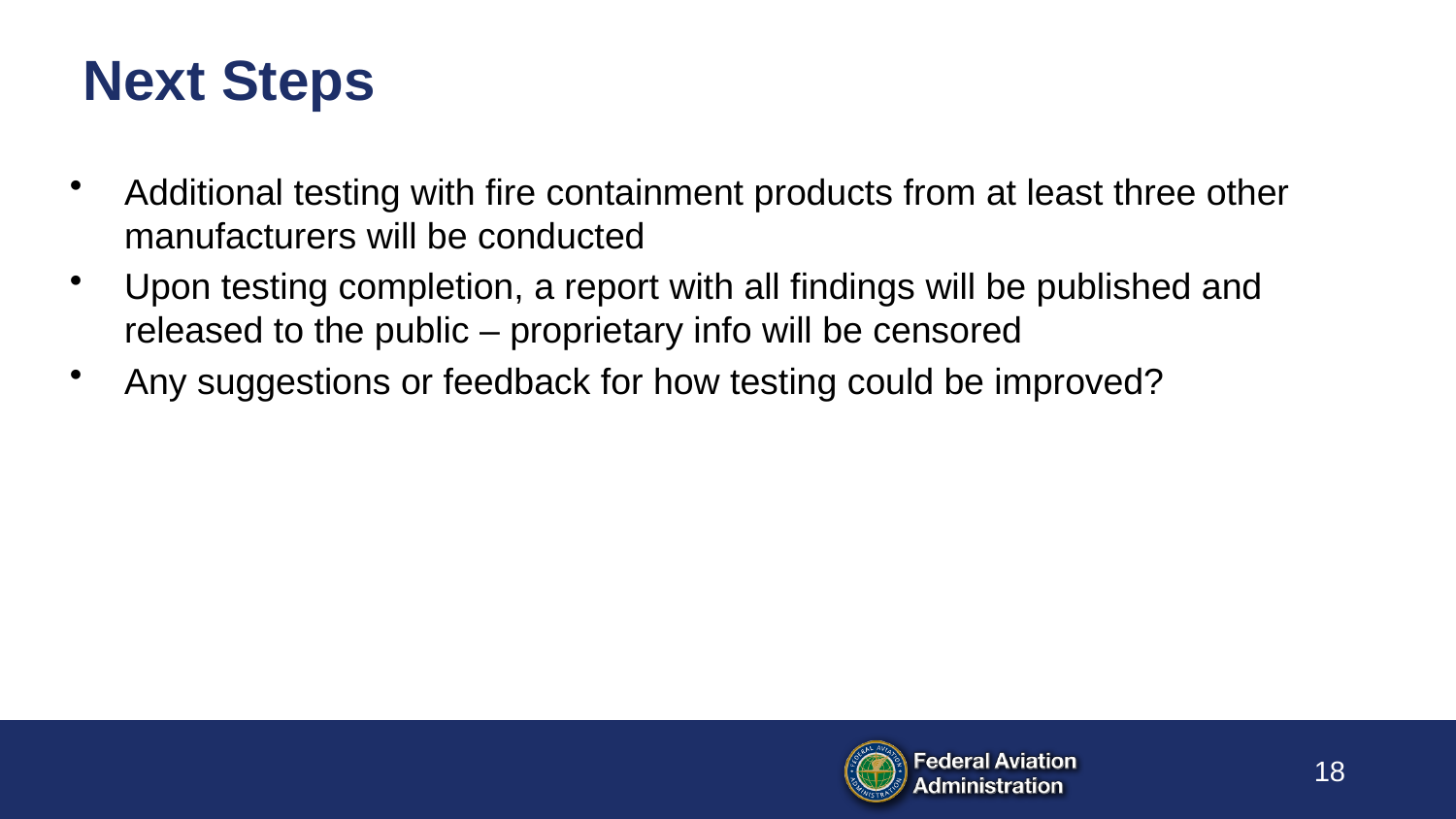

# Next Steps
Additional testing with fire containment products from at least three other manufacturers will be conducted
Upon testing completion, a report with all findings will be published and released to the public – proprietary info will be censored
Any suggestions or feedback for how testing could be improved?

18